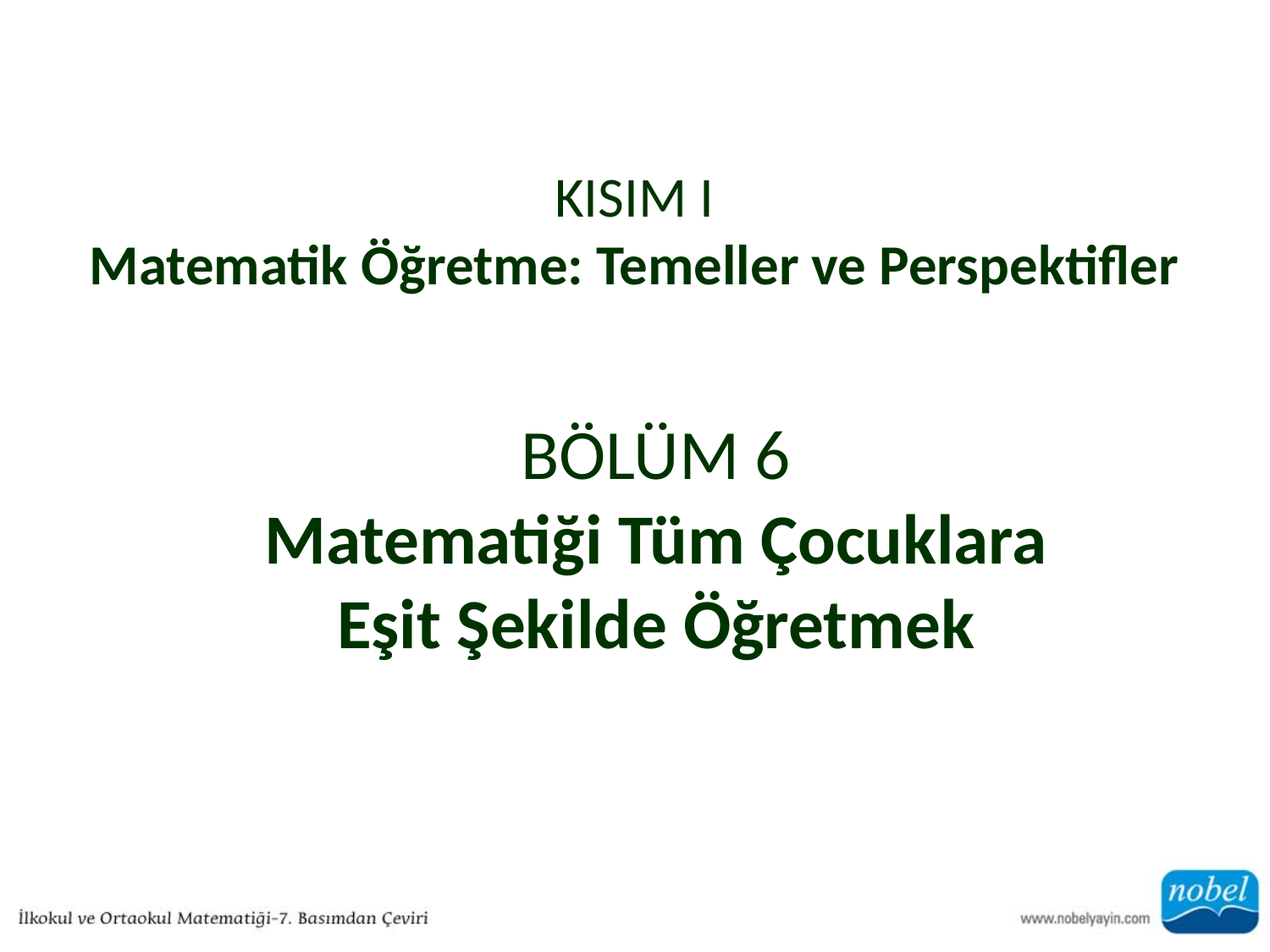

# KISIM I Matematik Öğretme: Temeller ve Perspektifler
BÖLÜM 6
Matematiği Tüm Çocuklara
Eşit Şekilde Öğretmek